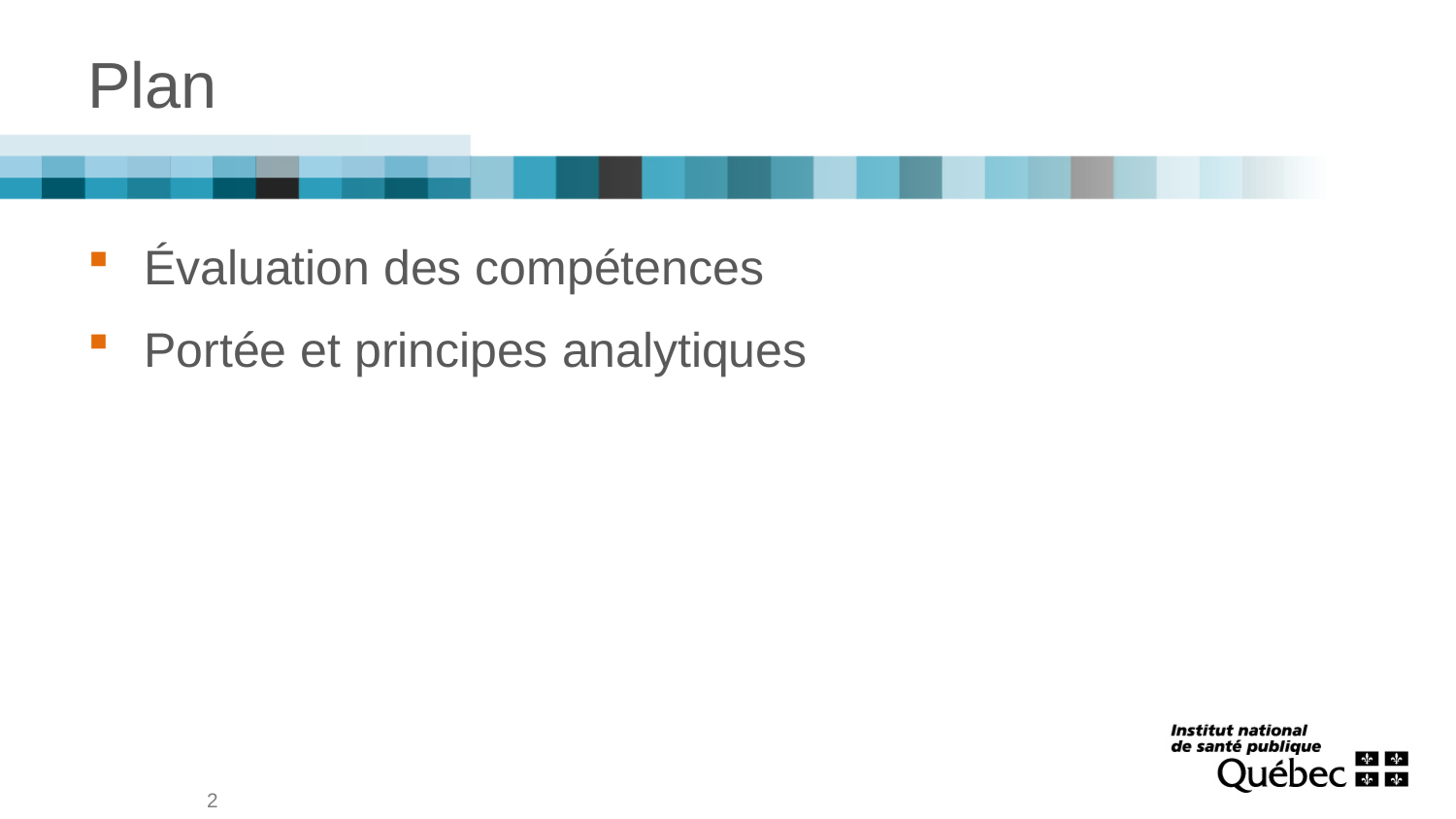

# Plan
Évaluation des compétences
Portée et principes analytiques
2